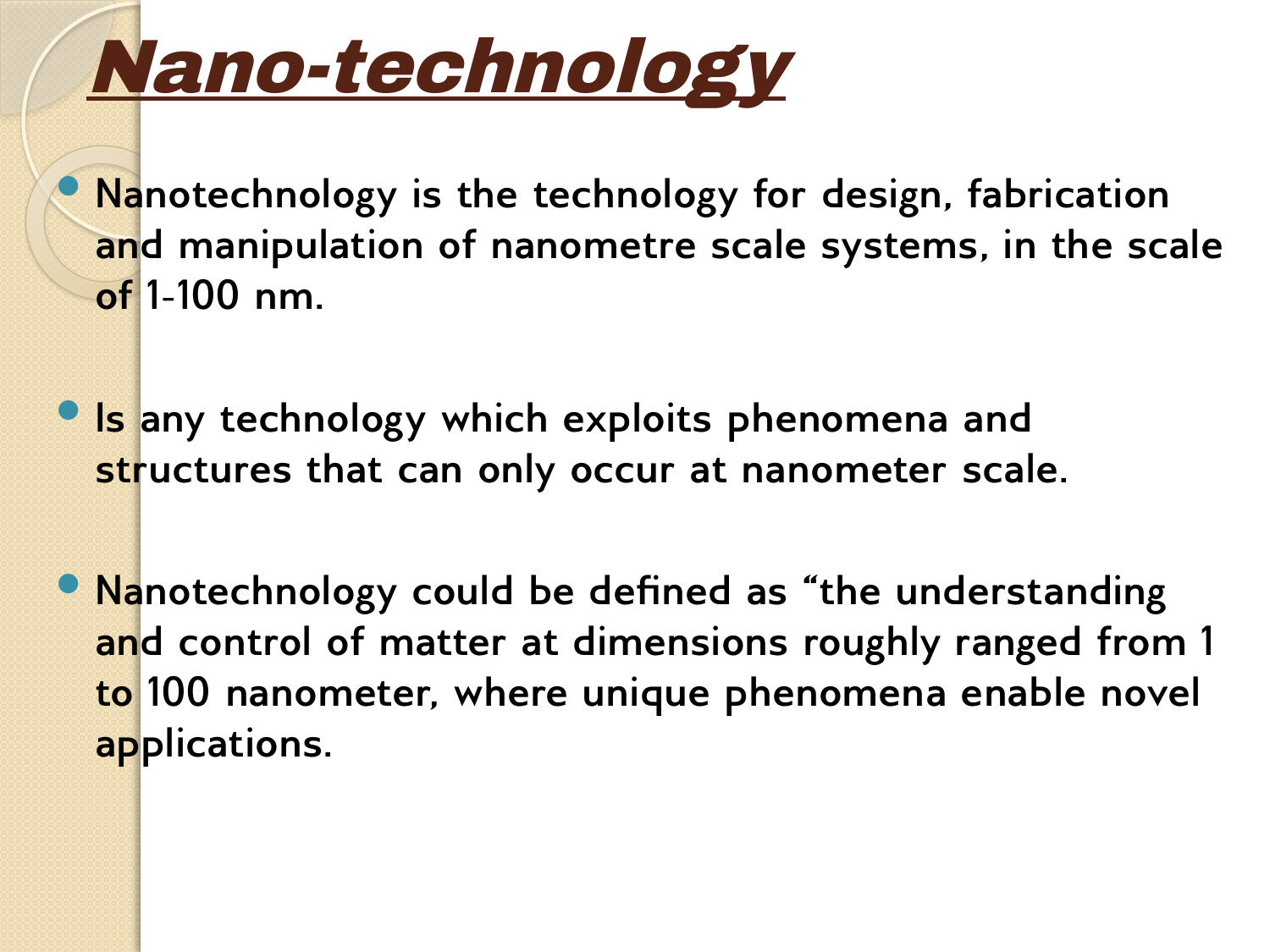

# Nano-technology
Nanotechnology is the technology for design, fabrication and manipulation of nanometre scale systems, in the scale of 1-100 nm.

Is any technology which exploits phenomena and structures that can only occur at nanometer scale.

Nanotechnology could be defined as “the understanding and control of matter at dimensions roughly ranged from 1 to 100 nanometer, where unique phenomena enable novel applications.